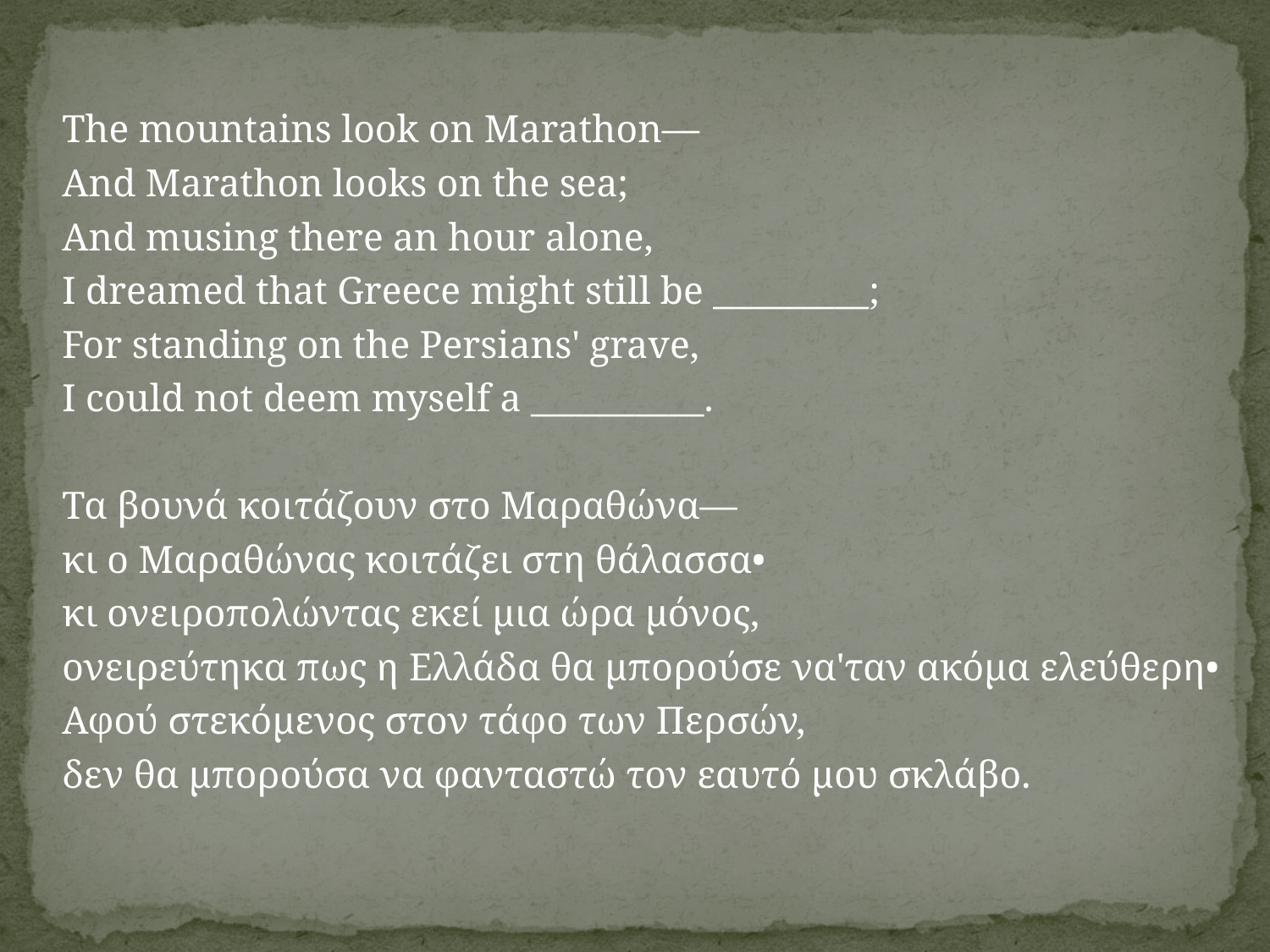

The mountains look on Marathon—
And Marathon looks on the sea;
And musing there an hour alone,
I dreamed that Greece might still be _________;
For standing on the Persians' grave,
I could not deem myself a __________.

Τα βουνά κοιτάζουν στο Μαραθώνα—
κι ο Μαραθώνας κοιτάζει στη θάλασσα•
κι ονειροπολώντας εκεί μια ώρα μόνος,
ονειρεύτηκα πως η Ελλάδα θα μπορούσε να'ταν ακόμα ελεύθερη•
Αφού στεκόμενος στον τάφο των Περσών,
δεν θα μπορούσα να φανταστώ τον εαυτό μου σκλάβο.